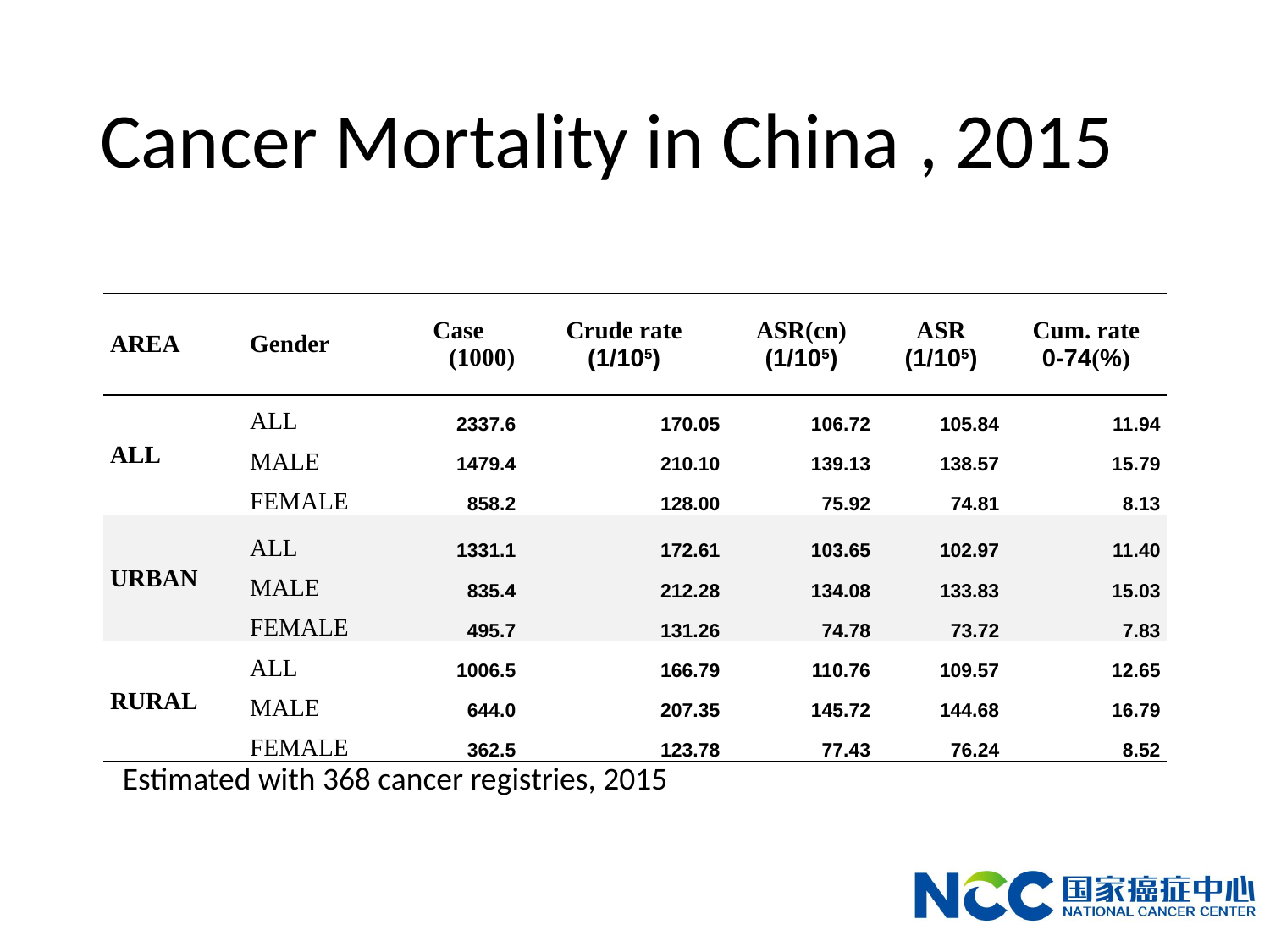

# Cancer Mortality in China , 2015
| AREA | Gender | Case (1000) | Crude rate (1/105) | ASR(cn) (1/105) | ASR (1/105) | Cum. rate 0-74(%) |
| --- | --- | --- | --- | --- | --- | --- |
| ALL | ALL | 2337.6 | 170.05 | 106.72 | 105.84 | 11.94 |
|  | MALE | 1479.4 | 210.10 | 139.13 | 138.57 | 15.79 |
|  | FEMALE | 858.2 | 128.00 | 75.92 | 74.81 | 8.13 |
| URBAN | ALL | 1331.1 | 172.61 | 103.65 | 102.97 | 11.40 |
|  | MALE | 835.4 | 212.28 | 134.08 | 133.83 | 15.03 |
|  | FEMALE | 495.7 | 131.26 | 74.78 | 73.72 | 7.83 |
| RURAL | ALL | 1006.5 | 166.79 | 110.76 | 109.57 | 12.65 |
|  | MALE | 644.0 | 207.35 | 145.72 | 144.68 | 16.79 |
|  | FEMALE | 362.5 | 123.78 | 77.43 | 76.24 | 8.52 |
Estimated with 368 cancer registries, 2015